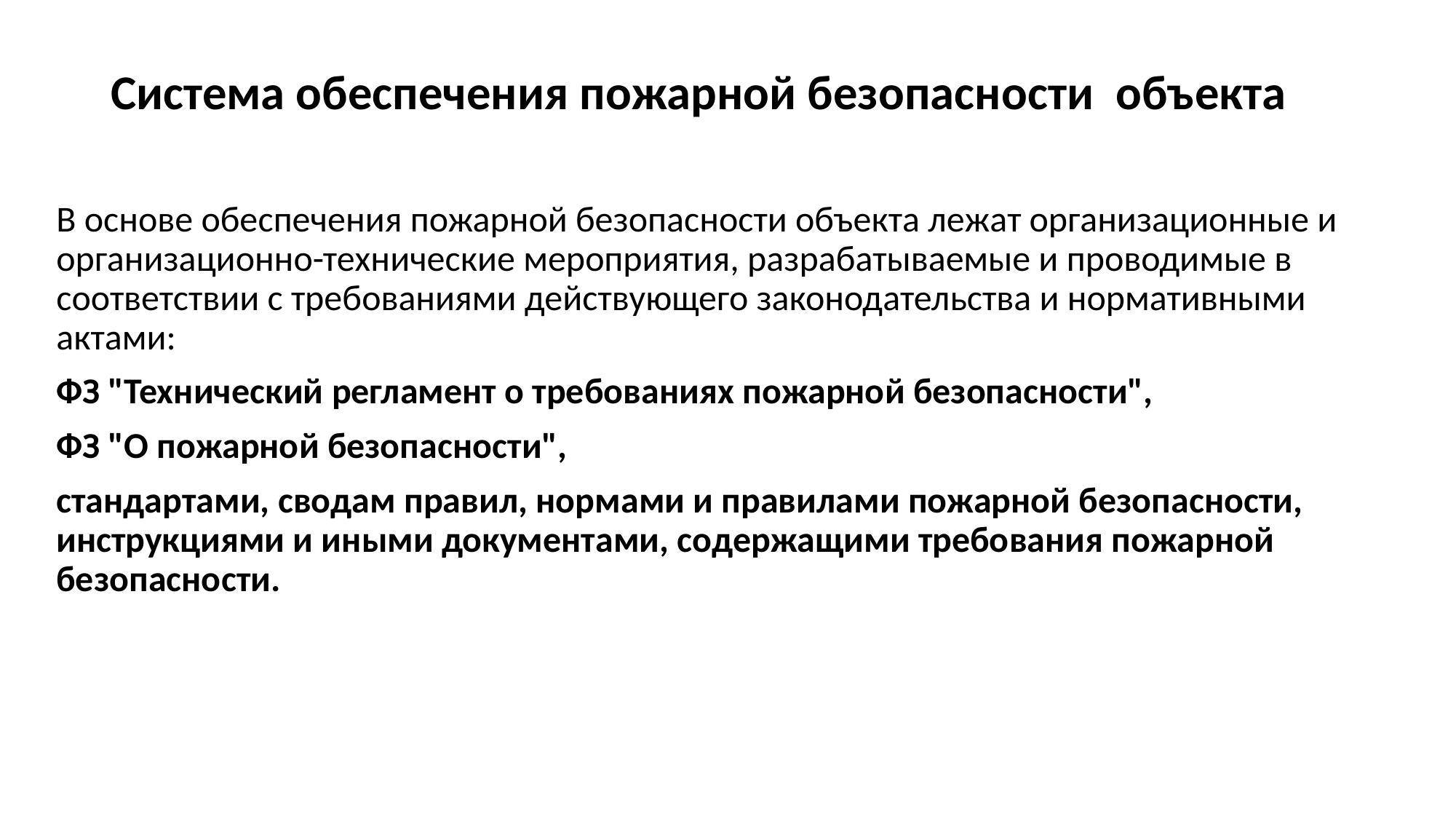

# Система обеспечения пожарной безопасности  объекта
В основе обеспечения пожарной безопасности объекта лeжaт организационные и организационно-технические мероприятия, разрабатываемые и проводимые в соответствии с требованиями действующего законодательства и нормативными актами:
ФЗ "Технический регламент о требованиях пожарной безопасности",
ФЗ "О пожарной безопасности",
стандартами, сводам правил, нормами и правилами пожарной безопасности, инструкциями и иными документами, содержащими требования пожарной безопасности.